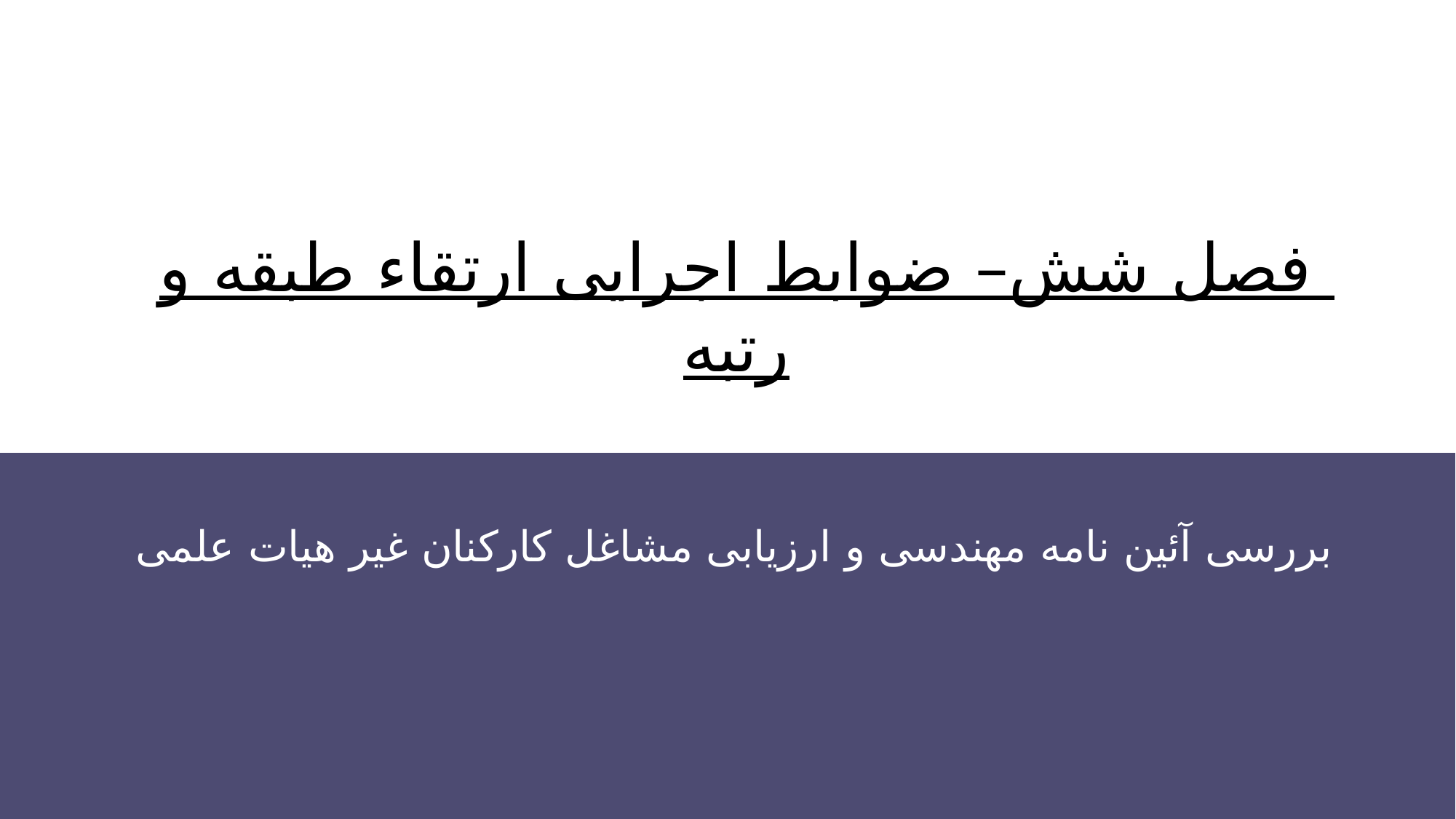

فصل شش– ضوابط اجرایی ارتقاء طبقه و رتبه

بررسی آئین نامه مهندسی و ارزیابی مشاغل کارکنان غیر هیات علمی